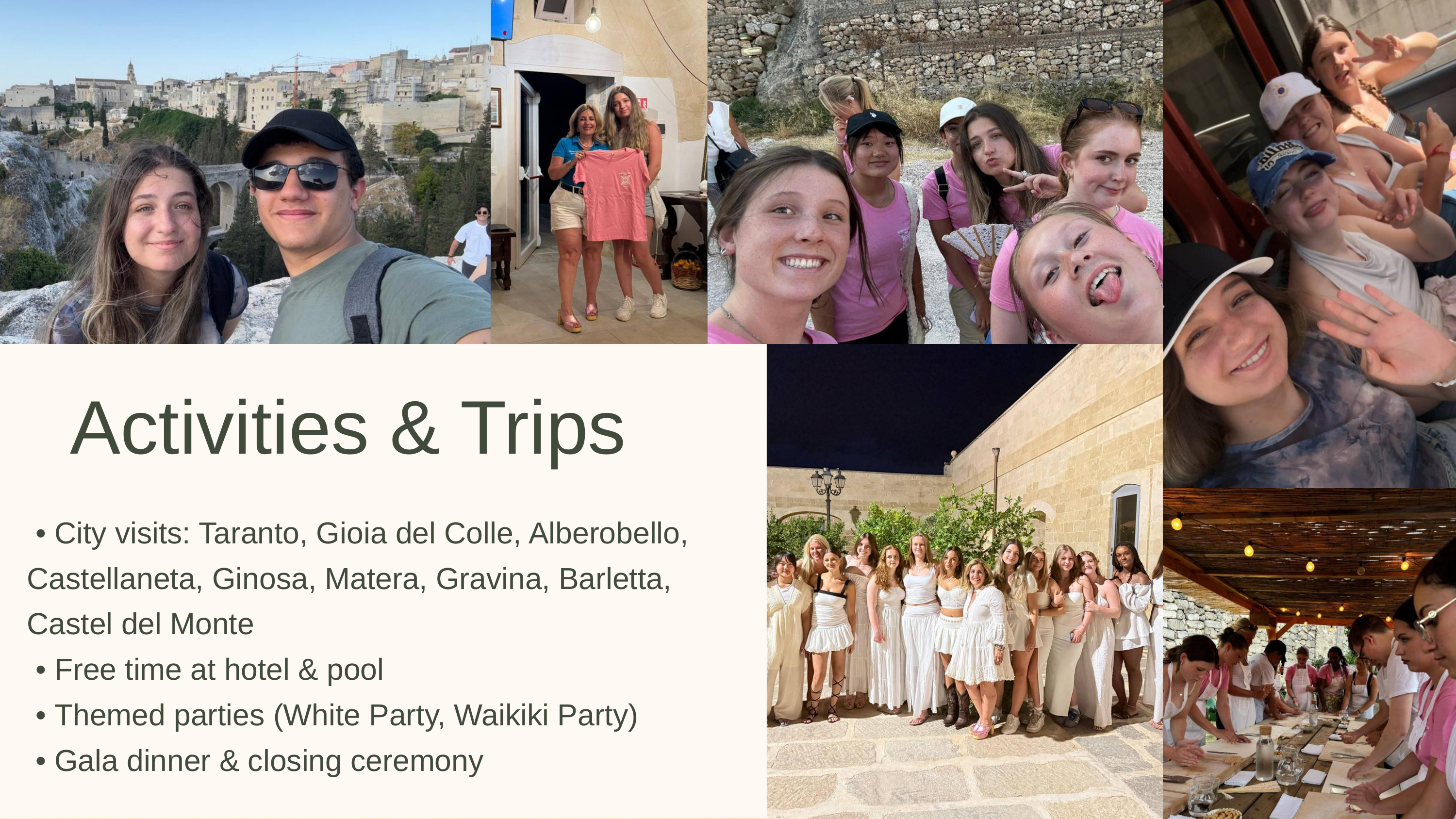

Activities & Trips

 • City visits: Taranto, Gioia del Colle, Alberobello, Castellaneta, Ginosa, Matera, Gravina, Barletta, Castel del Monte
 • Free time at hotel & pool
 • Themed parties (White Party, Waikiki Party)
 • Gala dinner & closing ceremony